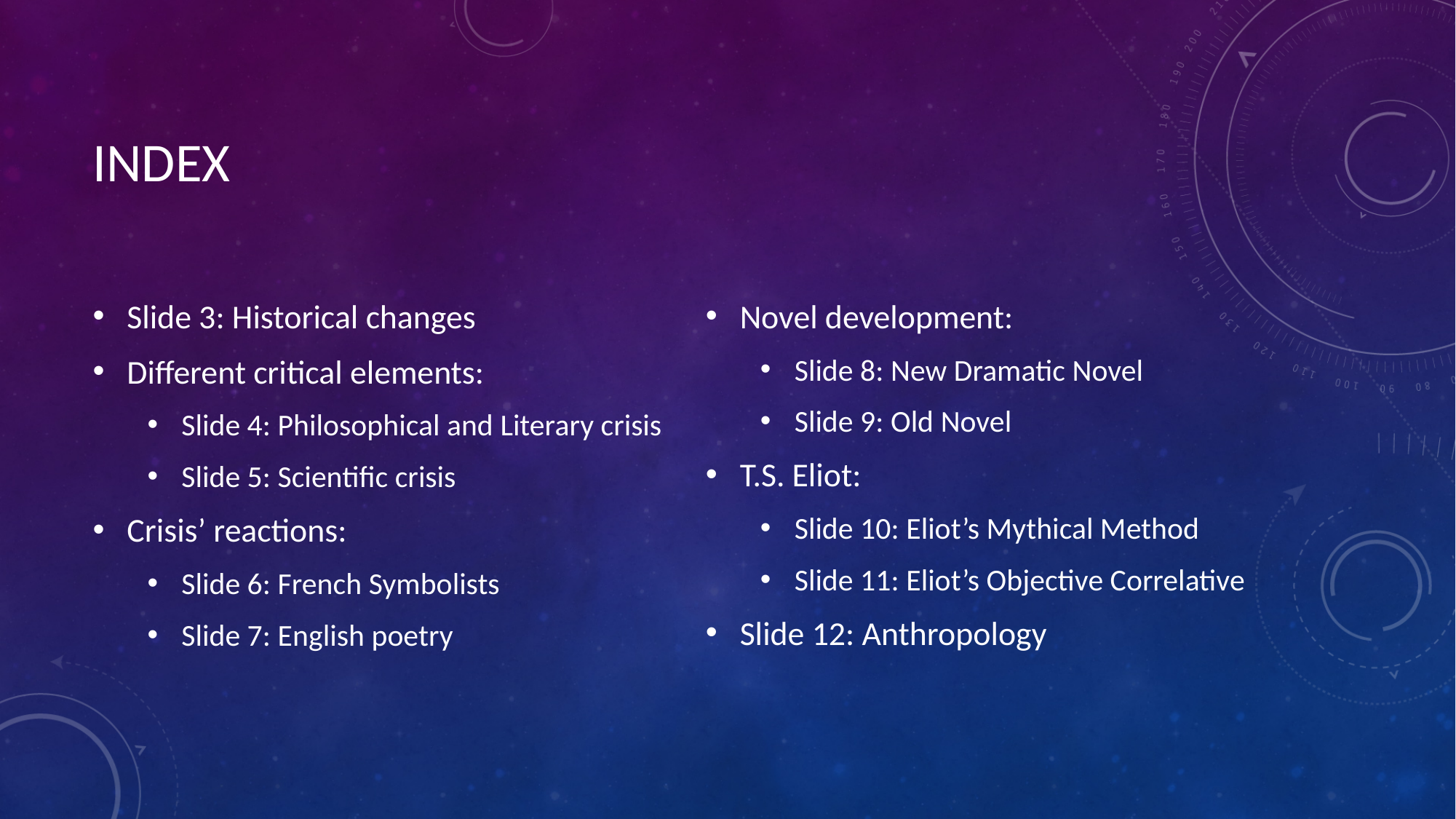

# index
Slide 3: Historical changes
Different critical elements:
Slide 4: Philosophical and Literary crisis
Slide 5: Scientific crisis
Crisis’ reactions:
Slide 6: French Symbolists
Slide 7: English poetry
Novel development:
Slide 8: New Dramatic Novel
Slide 9: Old Novel
T.S. Eliot:
Slide 10: Eliot’s Mythical Method
Slide 11: Eliot’s Objective Correlative
Slide 12: Anthropology